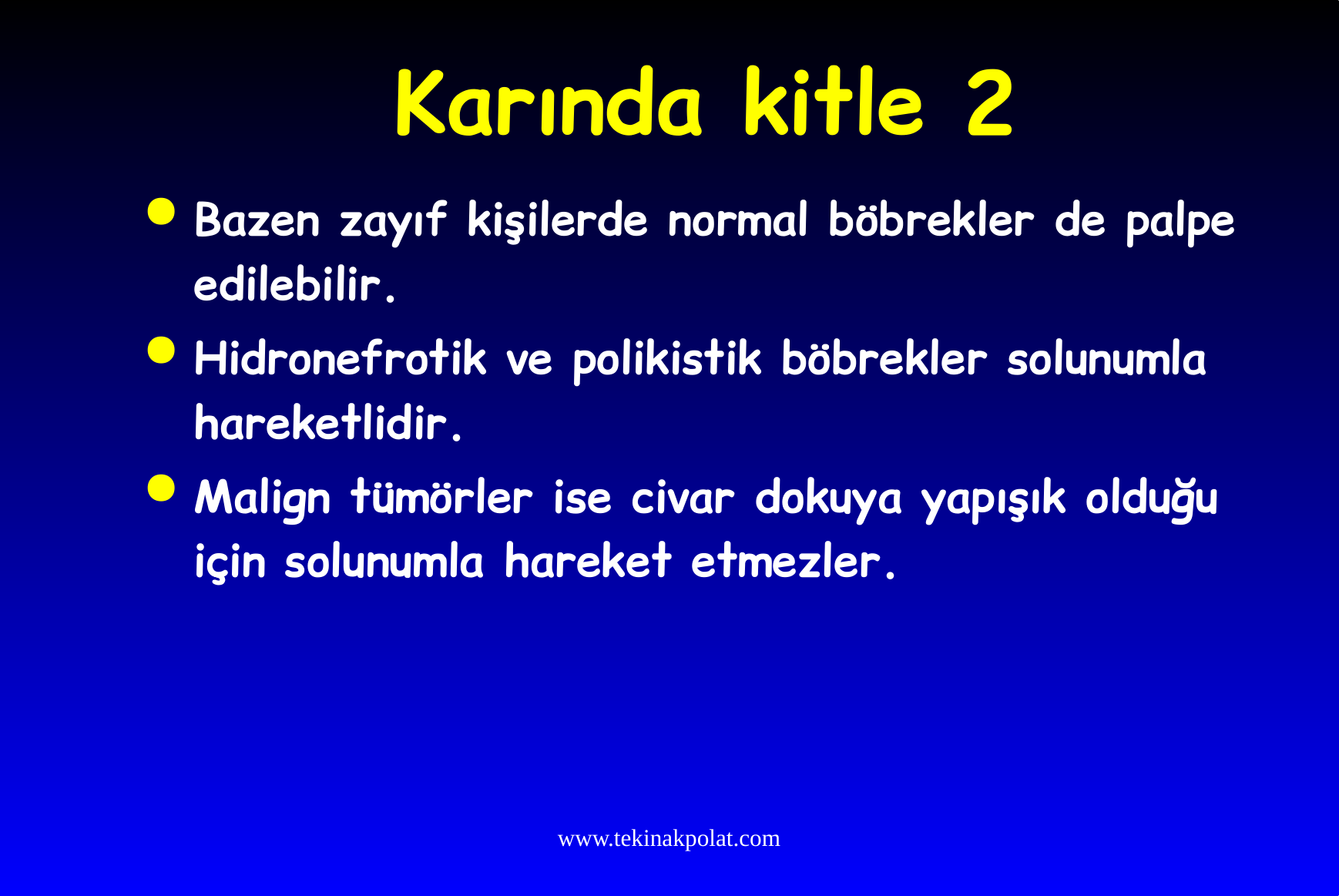

# Karında kitle 2
Bazen zayıf kişilerde normal böbrekler de palpe edilebilir.
Hidronefrotik ve polikistik böbrekler solunumla hareketlidir.
Malign tümörler ise civar dokuya yapışık olduğu için solunumla hareket etmezler.

www.tekinakpolat.com